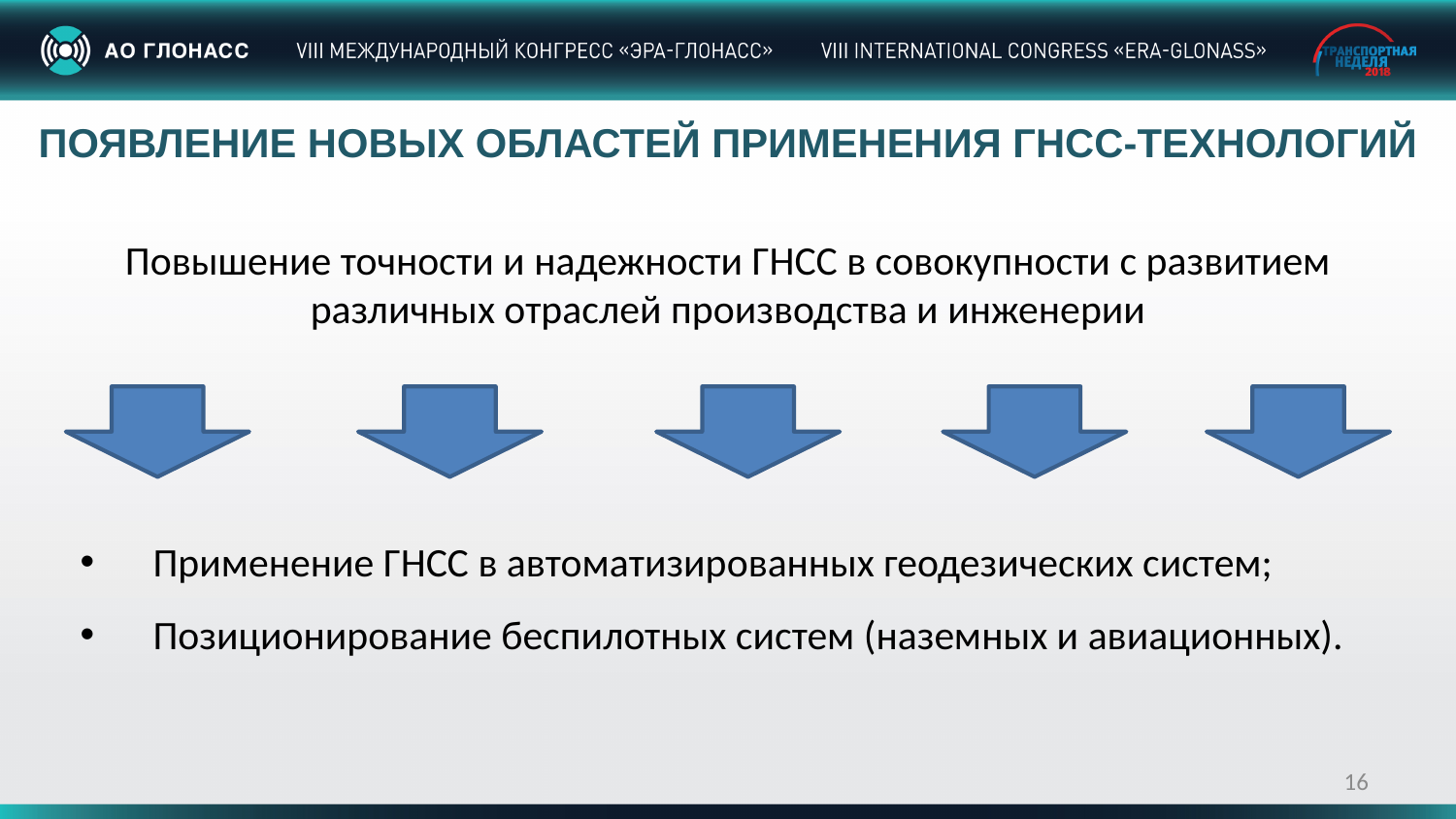

ПОЯВЛЕНИЕ НОВЫХ ОБЛАСТЕЙ ПРИМЕНЕНИЯ ГНСС-ТЕХНОЛОГИЙ
Повышение точности и надежности ГНСС в совокупности с развитием различных отраслей производства и инженерии

Применение ГНСС в автоматизированных геодезических систем;
Позиционирование беспилотных систем (наземных и авиационных).
16